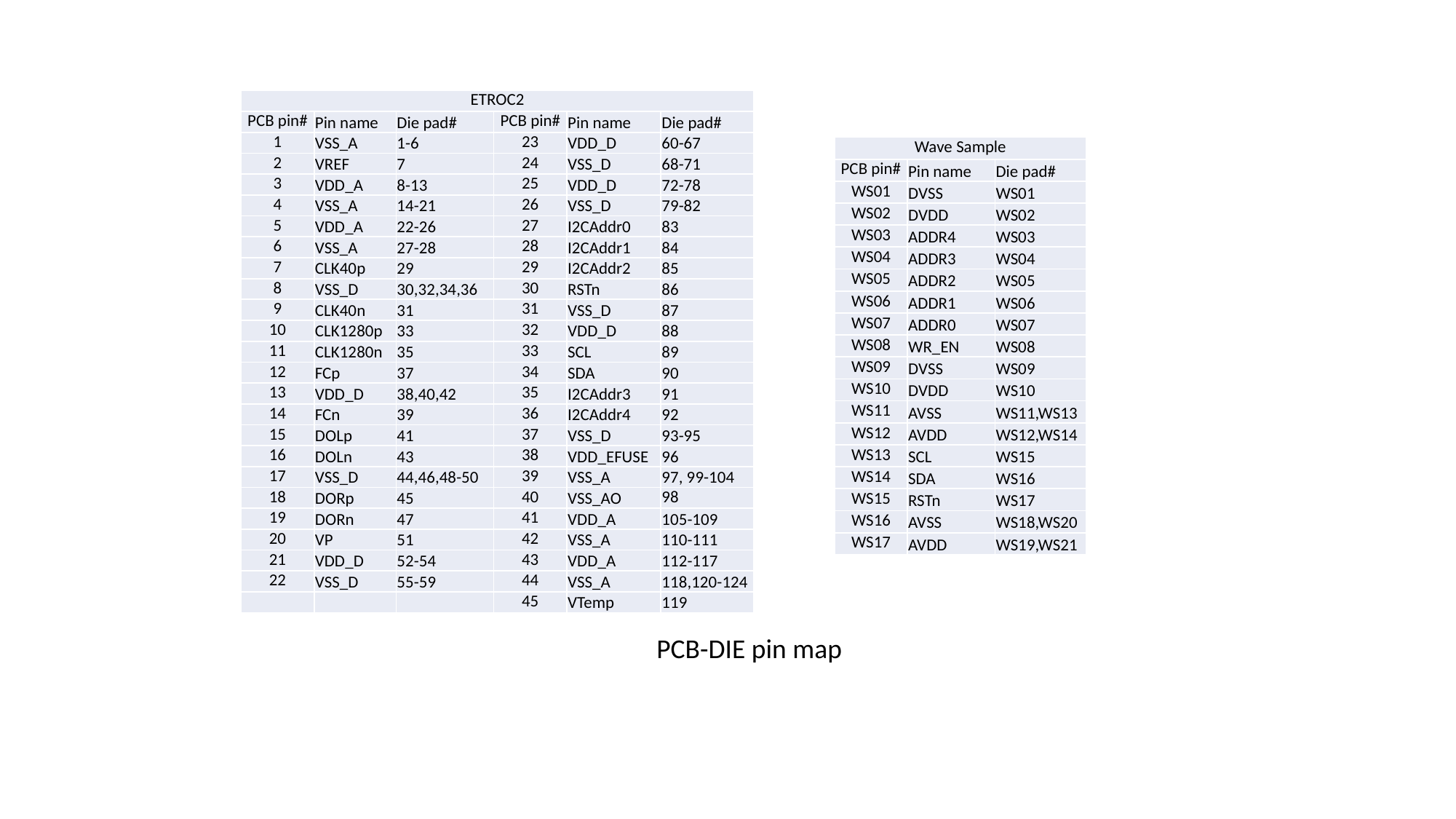

| ETROC2 |  |  |  |  |  |
| --- | --- | --- | --- | --- | --- |
| PCB pin# | Pin name | Die pad# | PCB pin# | Pin name | Die pad# |
| 1 | VSS\_A | 1-6 | 23 | VDD\_D | 60-67 |
| 2 | VREF | 7 | 24 | VSS\_D | 68-71 |
| 3 | VDD\_A | 8-13 | 25 | VDD\_D | 72-78 |
| 4 | VSS\_A | 14-21 | 26 | VSS\_D | 79-82 |
| 5 | VDD\_A | 22-26 | 27 | I2CAddr0 | 83 |
| 6 | VSS\_A | 27-28 | 28 | I2CAddr1 | 84 |
| 7 | CLK40p | 29 | 29 | I2CAddr2 | 85 |
| 8 | VSS\_D | 30,32,34,36 | 30 | RSTn | 86 |
| 9 | CLK40n | 31 | 31 | VSS\_D | 87 |
| 10 | CLK1280p | 33 | 32 | VDD\_D | 88 |
| 11 | CLK1280n | 35 | 33 | SCL | 89 |
| 12 | FCp | 37 | 34 | SDA | 90 |
| 13 | VDD\_D | 38,40,42 | 35 | I2CAddr3 | 91 |
| 14 | FCn | 39 | 36 | I2CAddr4 | 92 |
| 15 | DOLp | 41 | 37 | VSS\_D | 93-95 |
| 16 | DOLn | 43 | 38 | VDD\_EFUSE | 96 |
| 17 | VSS\_D | 44,46,48-50 | 39 | VSS\_A | 97, 99-104 |
| 18 | DORp | 45 | 40 | VSS\_AO | 98 |
| 19 | DORn | 47 | 41 | VDD\_A | 105-109 |
| 20 | VP | 51 | 42 | VSS\_A | 110-111 |
| 21 | VDD\_D | 52-54 | 43 | VDD\_A | 112-117 |
| 22 | VSS\_D | 55-59 | 44 | VSS\_A | 118,120-124 |
|  |  |  | 45 | VTemp | 119 |
| Wave Sample |  |  |
| --- | --- | --- |
| PCB pin# | Pin name | Die pad# |
| WS01 | DVSS | WS01 |
| WS02 | DVDD | WS02 |
| WS03 | ADDR4 | WS03 |
| WS04 | ADDR3 | WS04 |
| WS05 | ADDR2 | WS05 |
| WS06 | ADDR1 | WS06 |
| WS07 | ADDR0 | WS07 |
| WS08 | WR\_EN | WS08 |
| WS09 | DVSS | WS09 |
| WS10 | DVDD | WS10 |
| WS11 | AVSS | WS11,WS13 |
| WS12 | AVDD | WS12,WS14 |
| WS13 | SCL | WS15 |
| WS14 | SDA | WS16 |
| WS15 | RSTn | WS17 |
| WS16 | AVSS | WS18,WS20 |
| WS17 | AVDD | WS19,WS21 |
PCB-DIE pin map